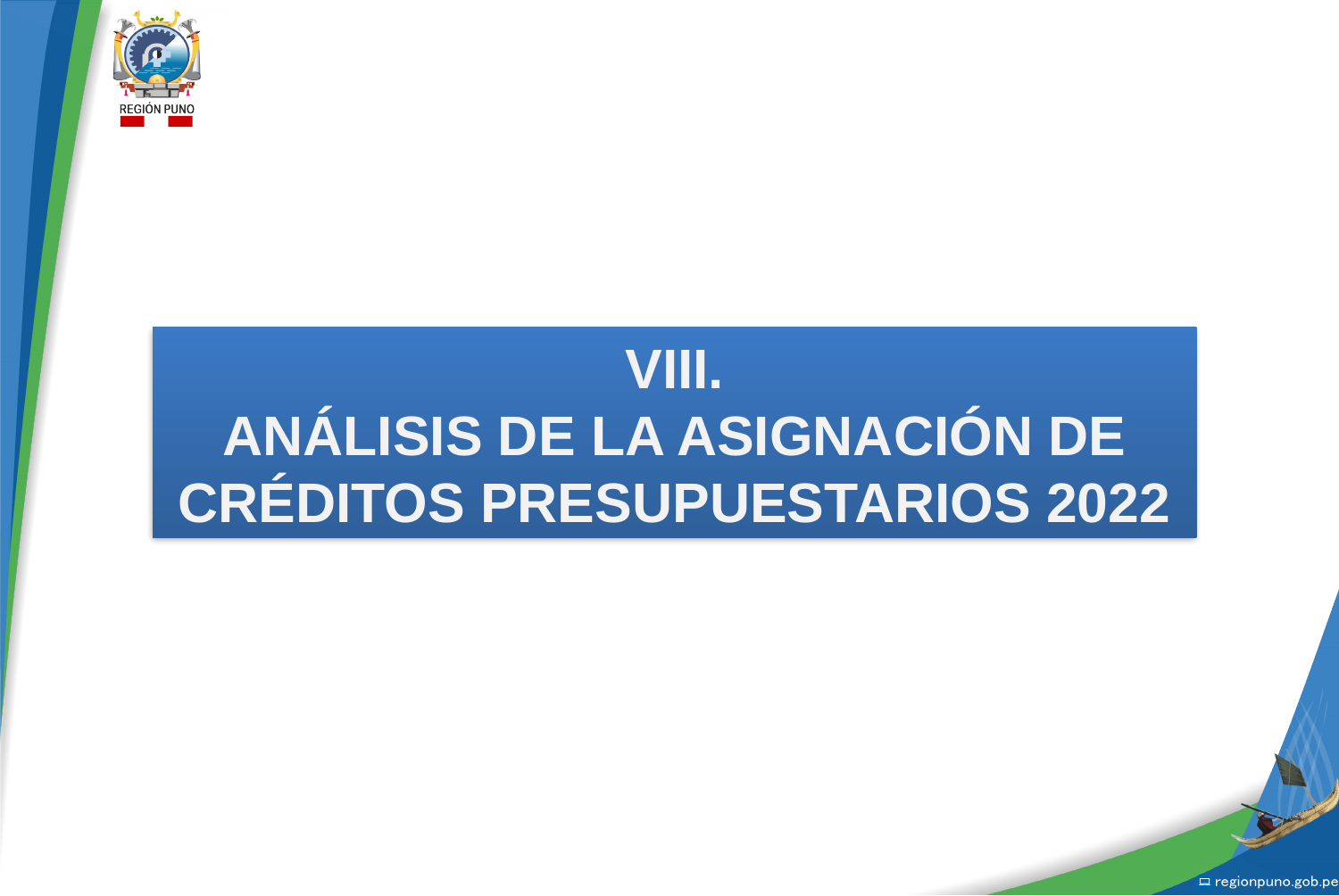

VIII.
ANÁLISIS DE LA ASIGNACIÓN DE CRÉDITOS PRESUPUESTARIOS 2022